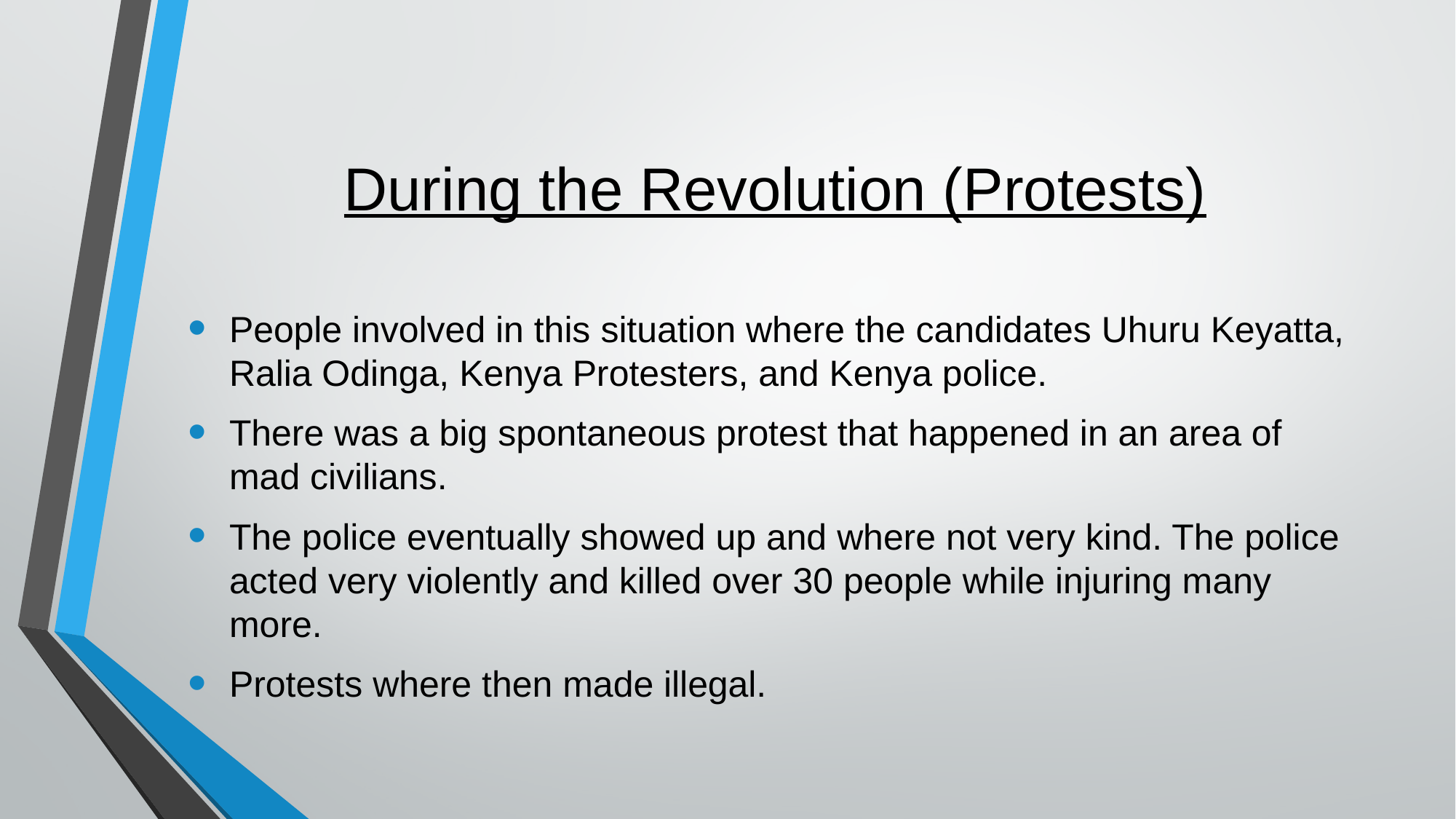

# During the Revolution (Protests)
People involved in this situation where the candidates Uhuru Keyatta, Ralia Odinga, Kenya Protesters, and Kenya police.
There was a big spontaneous protest that happened in an area of mad civilians.
The police eventually showed up and where not very kind. The police acted very violently and killed over 30 people while injuring many more.
Protests where then made illegal.